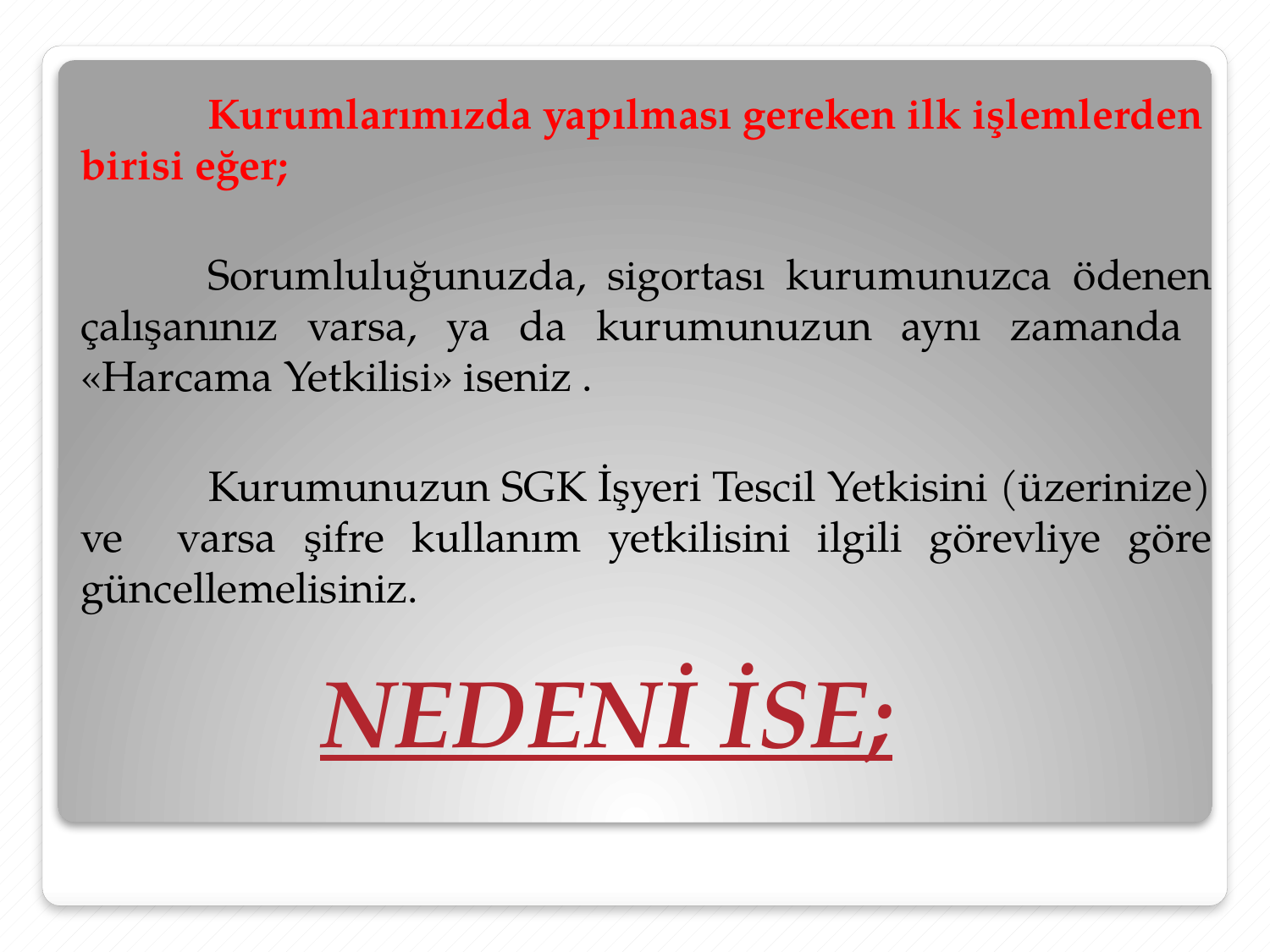

Kurumlarımızda yapılması gereken ilk işlemlerden birisi eğer;

	Sorumluluğunuzda, sigortası kurumunuzca ödenen çalışanınız varsa, ya da kurumunuzun aynı zamanda  «Harcama Yetkilisi» iseniz .

  	Kurumunuzun SGK İşyeri Tescil Yetkisini (üzerinize) ve  varsa şifre kullanım yetkilisini ilgili görevliye göre güncellemelisiniz.

NEDENİ İSE;